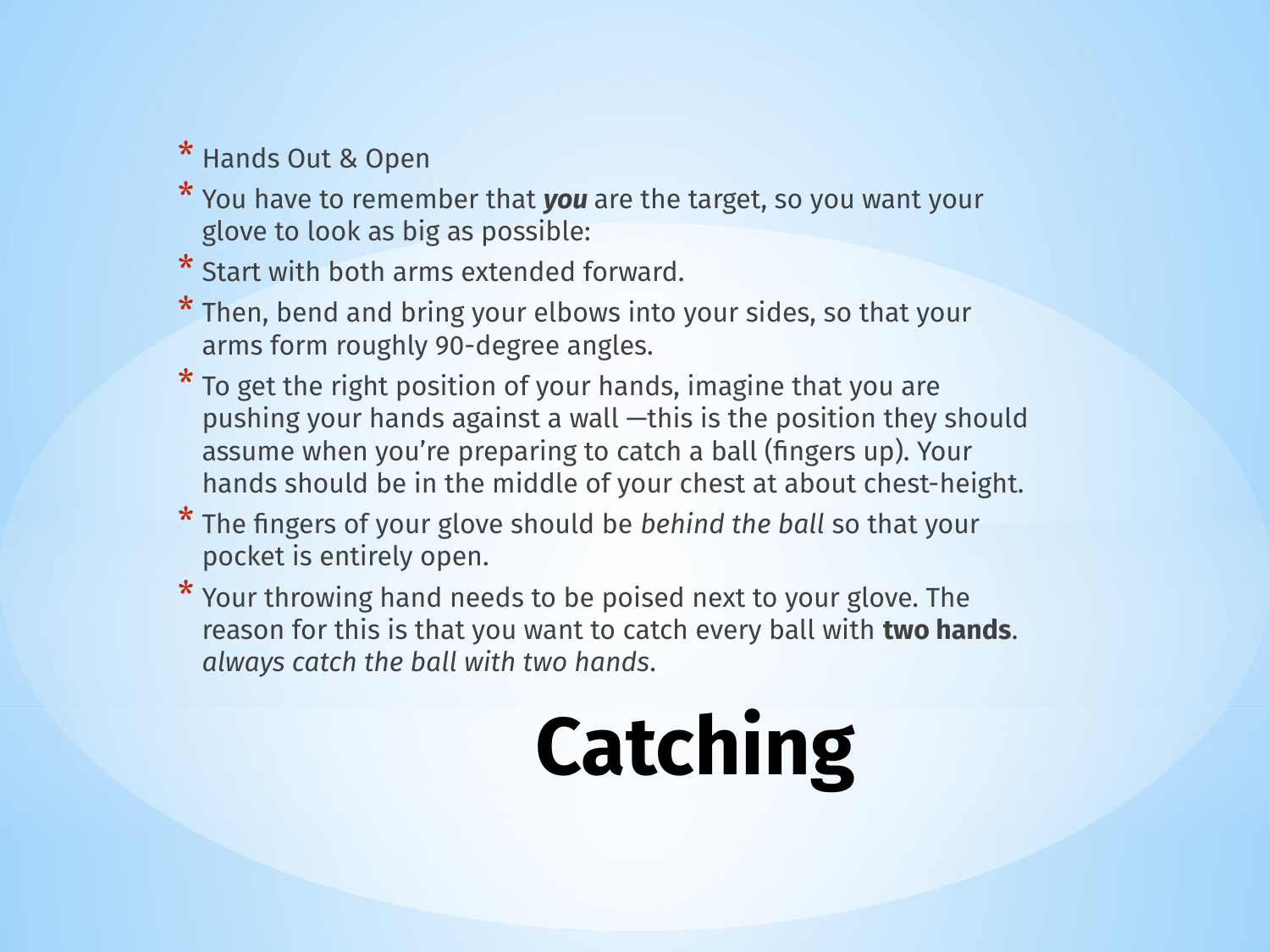

Hands Out & Open
You have to remember that you are the target, so you want your glove to look as big as possible:
Start with both arms extended forward.
Then, bend and bring your elbows into your sides, so that your arms form roughly 90-degree angles.
To get the right position of your hands, imagine that you are pushing your hands against a wall —this is the position they should assume when you’re preparing to catch a ball (fingers up). Your hands should be in the middle of your chest at about chest-height.
The fingers of your glove should be behind the ball so that your pocket is entirely open.
Your throwing hand needs to be poised next to your glove. The reason for this is that you want to catch every ball with two hands. always catch the ball with two hands.

# Catching